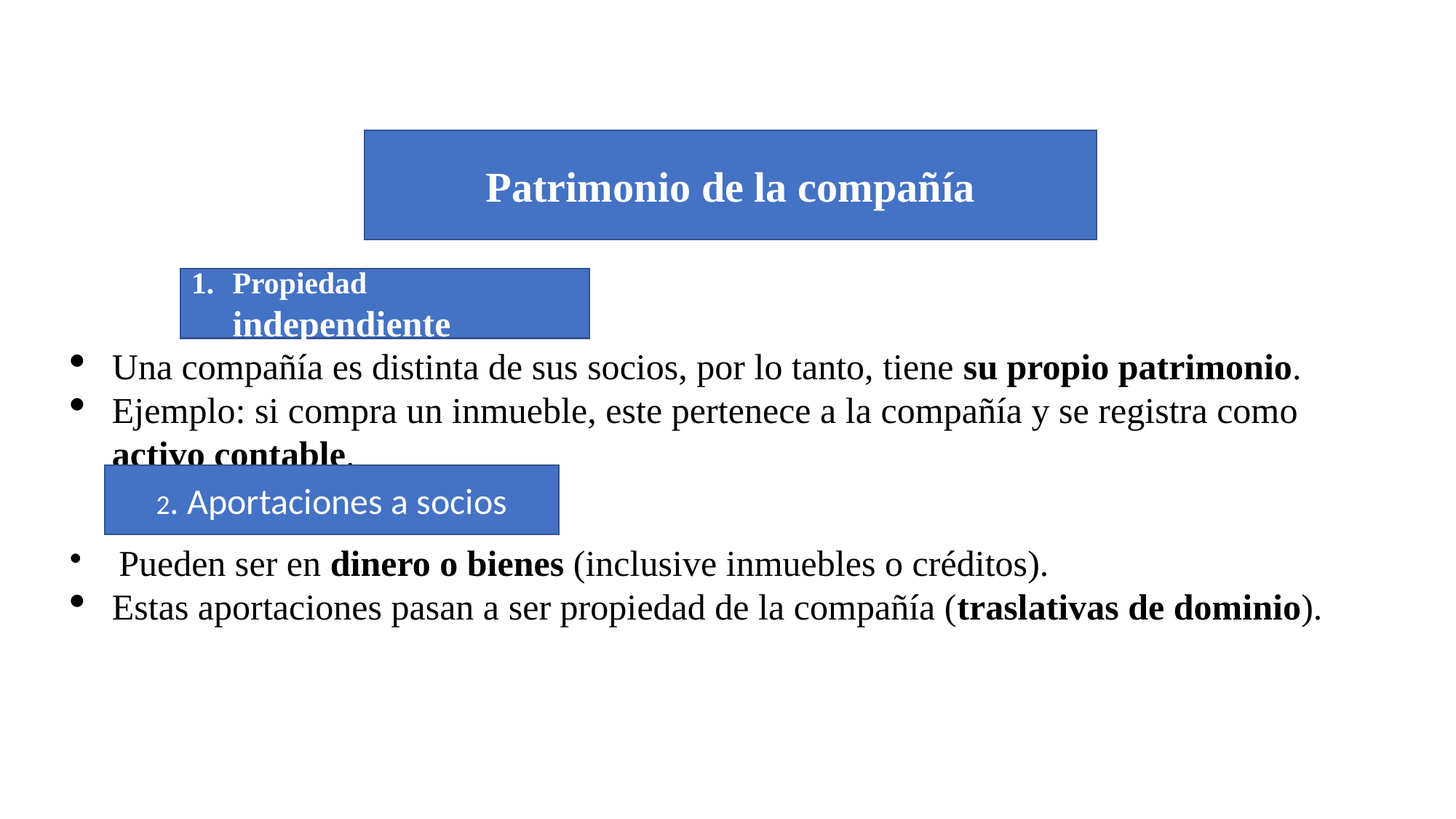

Patrimonio de la compañía
Propiedad independiente
Una compañía es distinta de sus socios, por lo tanto, tiene su propio patrimonio.
Ejemplo: si compra un inmueble, este pertenece a la compañía y se registra como activo contable.

 Pueden ser en dinero o bienes (inclusive inmuebles o créditos).
Estas aportaciones pasan a ser propiedad de la compañía (traslativas de dominio).

2. Aportaciones a socios